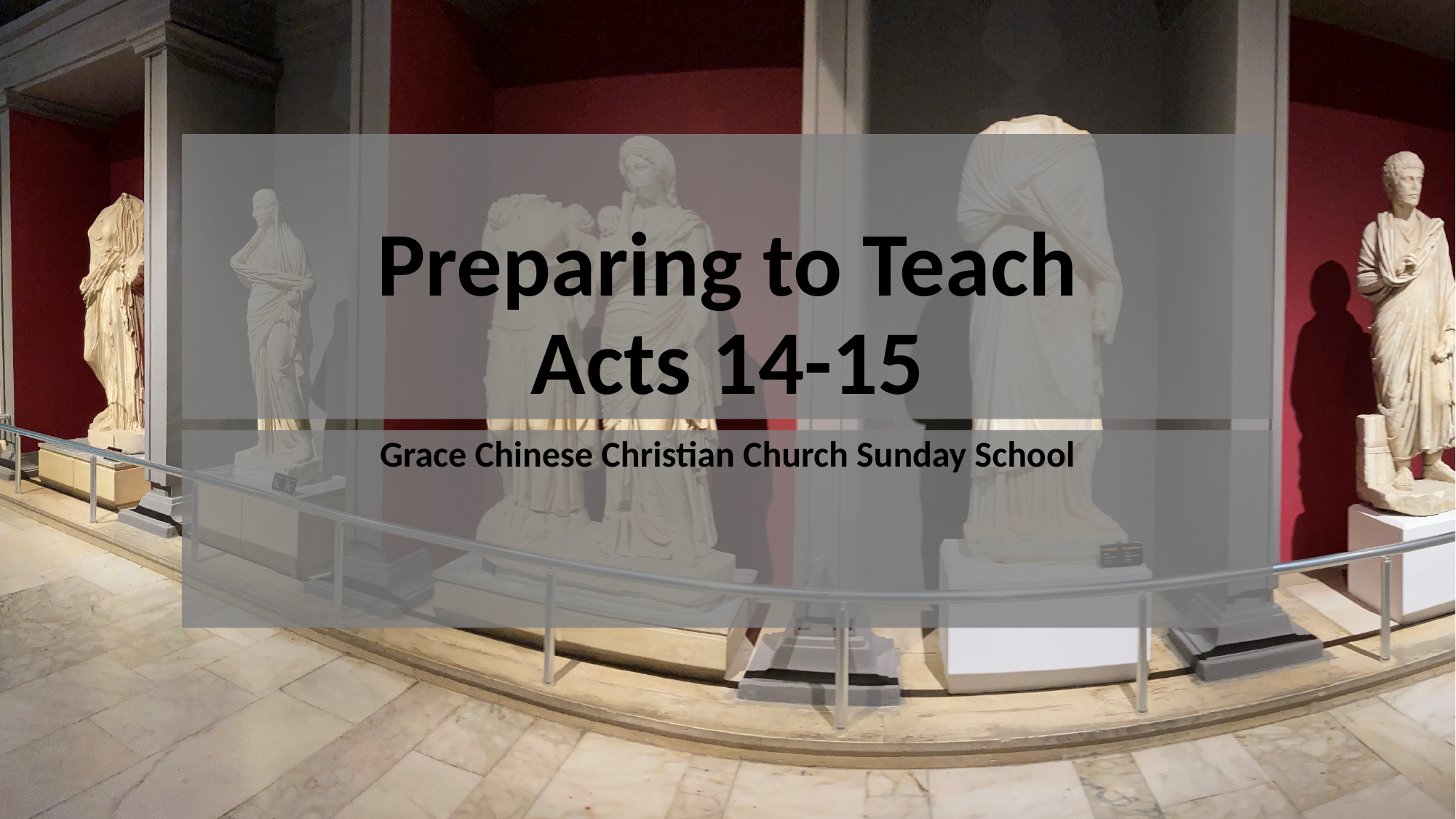

# Preparing to Teach Acts 14-15
Grace Chinese Christian Church Sunday School